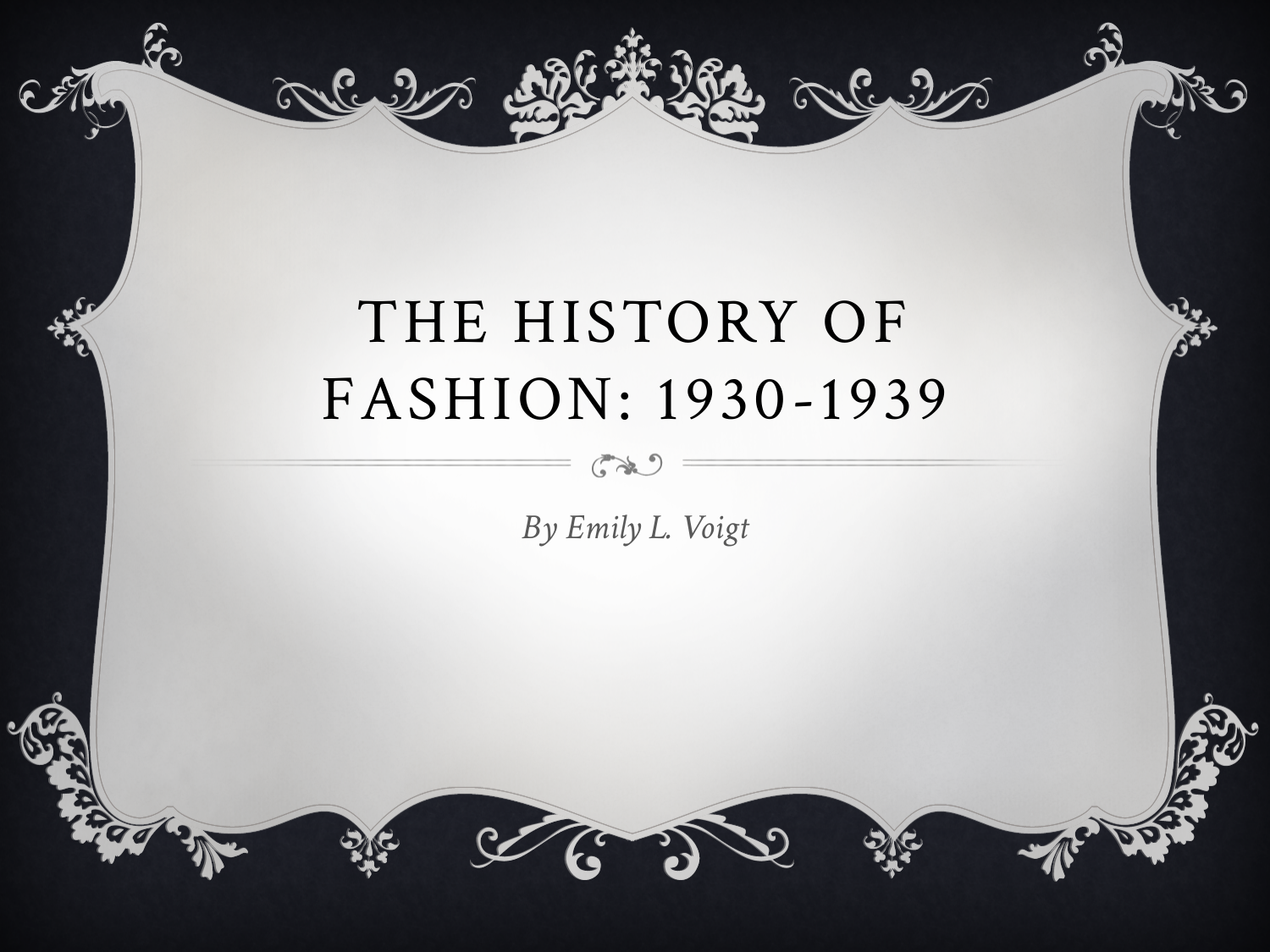

# The history of fashion: 1930-1939
By Emily L. Voigt